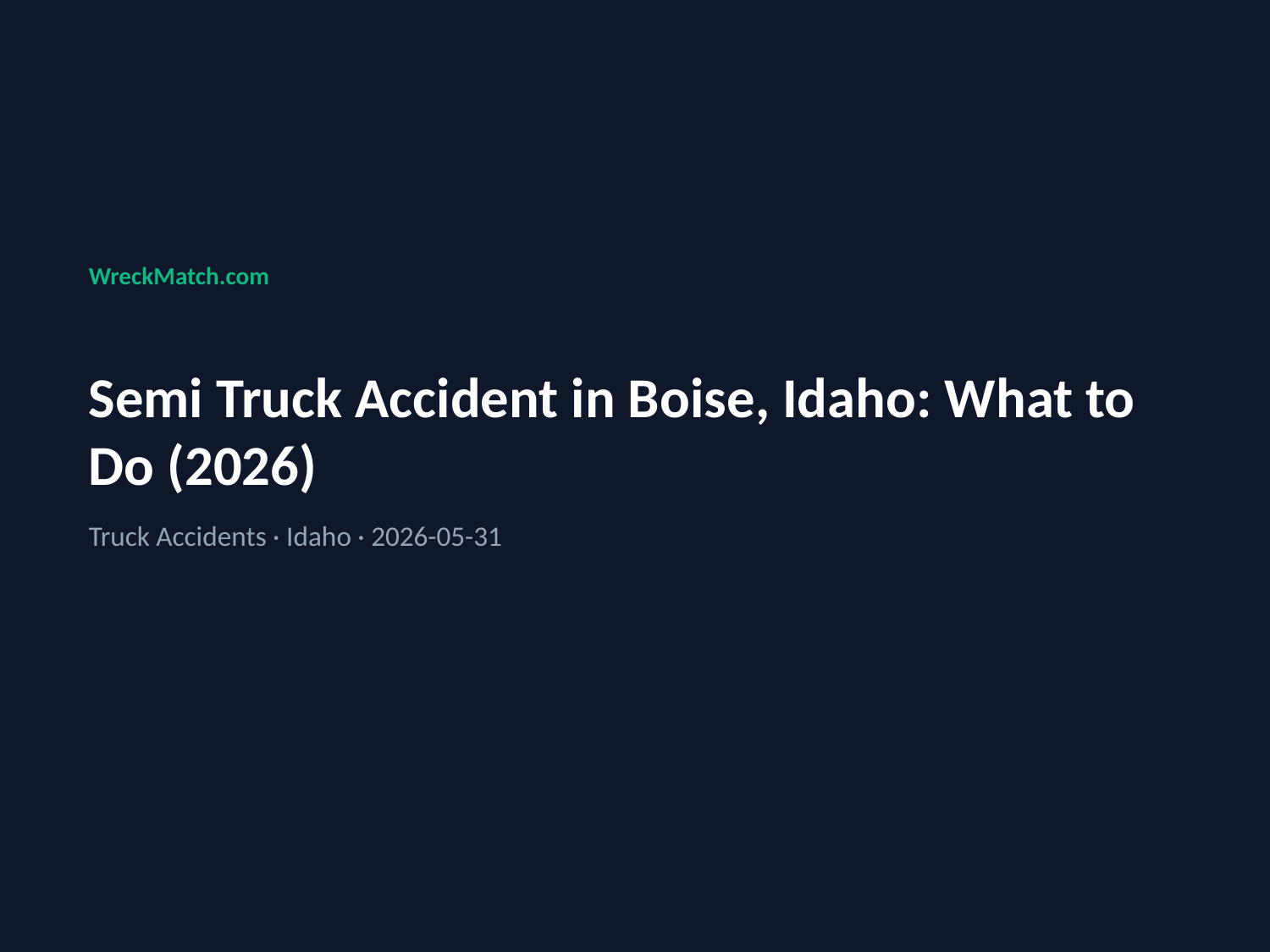

WreckMatch.com
Semi Truck Accident in Boise, Idaho: What to Do (2026)
Truck Accidents · Idaho · 2026-05-31